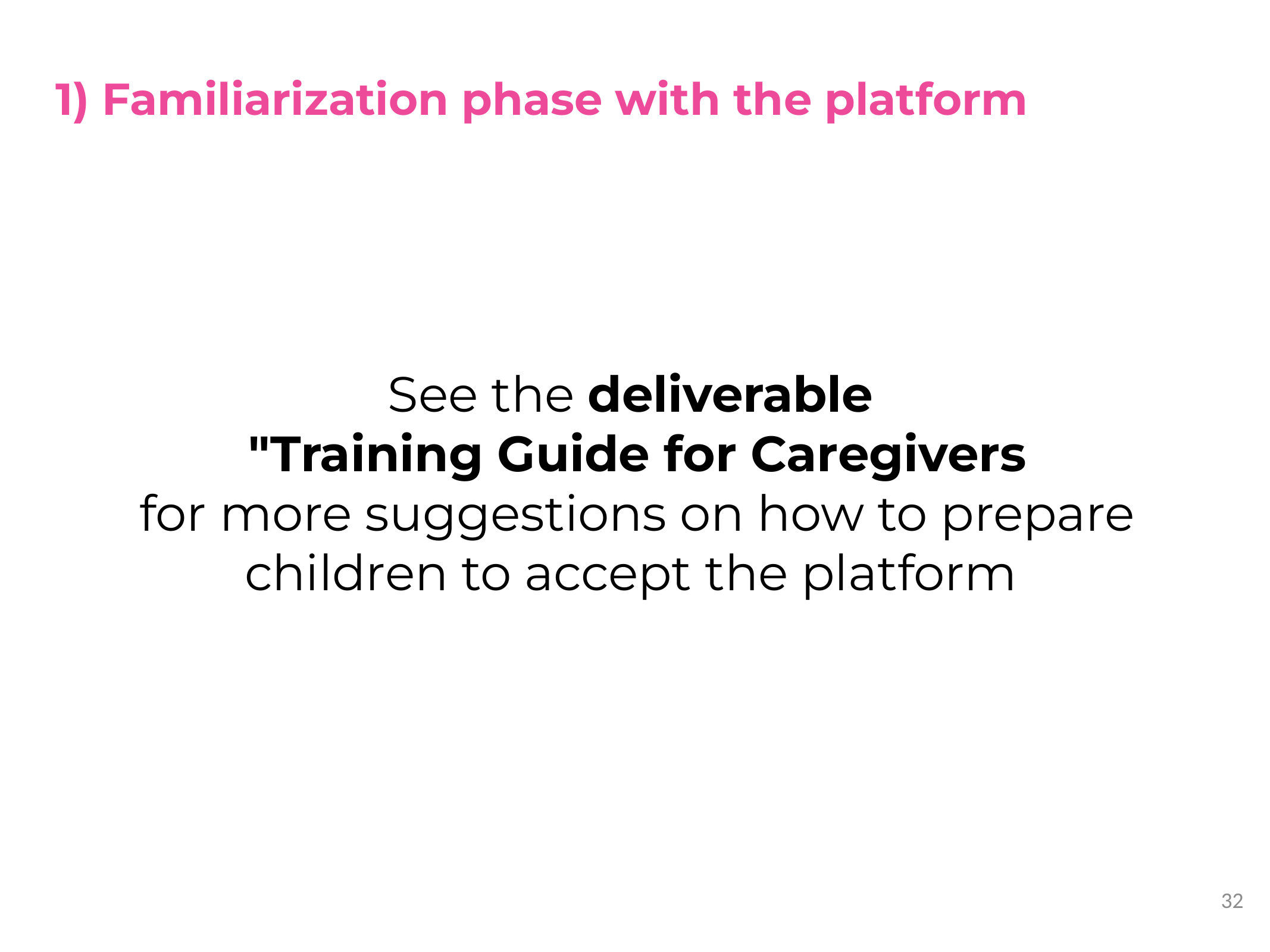

# 1) Familiarization phase with the platform

See the deliverable
"Training Guide for Caregivers
for more suggestions on how to prepare children to accept the platform
32